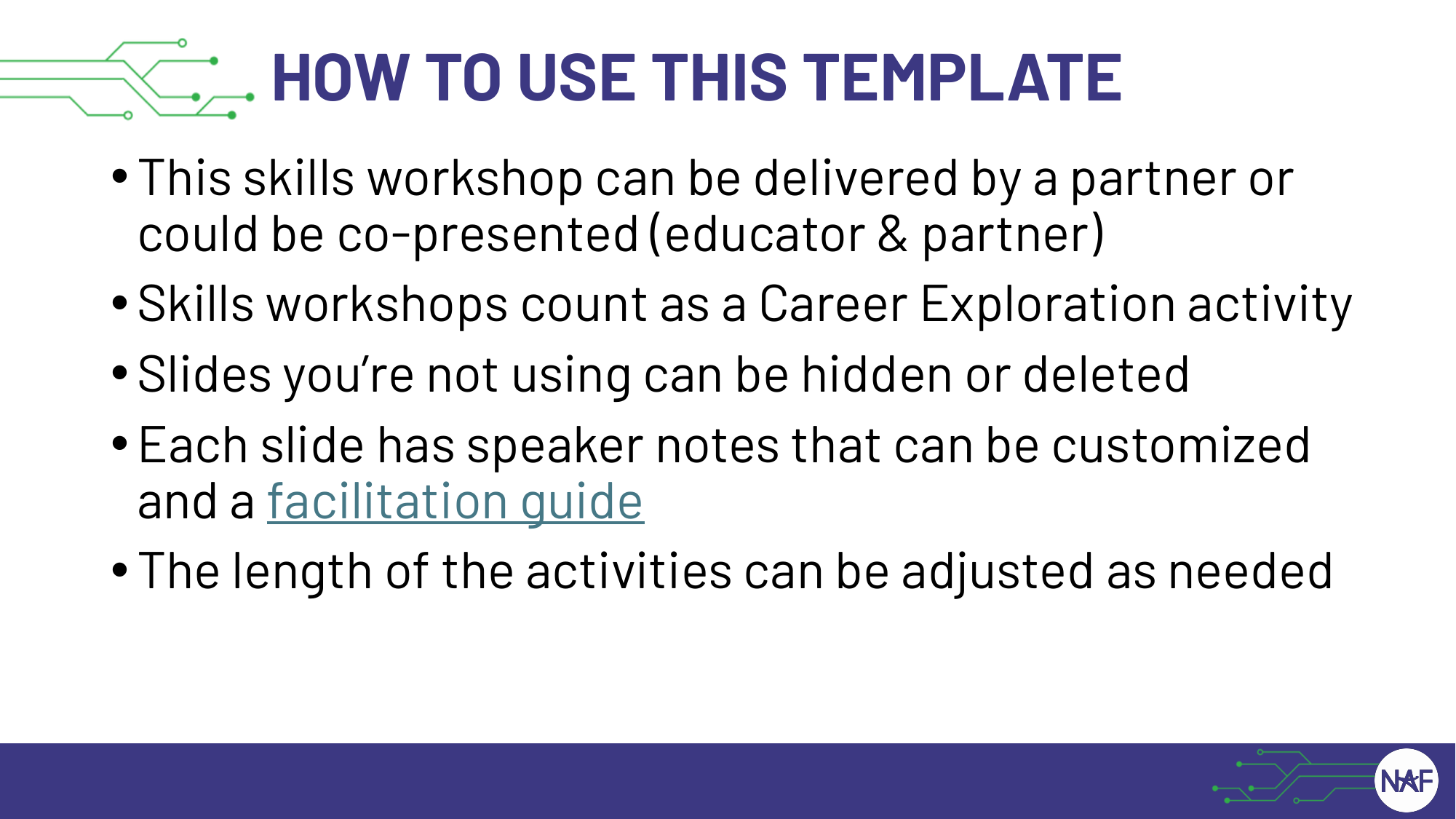

# HOW TO USE THIS TEMPLATE
This skills workshop can be delivered by a partner or could be co-presented (educator & partner)
Skills workshops count as a Career Exploration activity
Slides you’re not using can be hidden or deleted
Each slide has speaker notes that can be customized and a facilitation guide
The length of the activities can be adjusted as needed